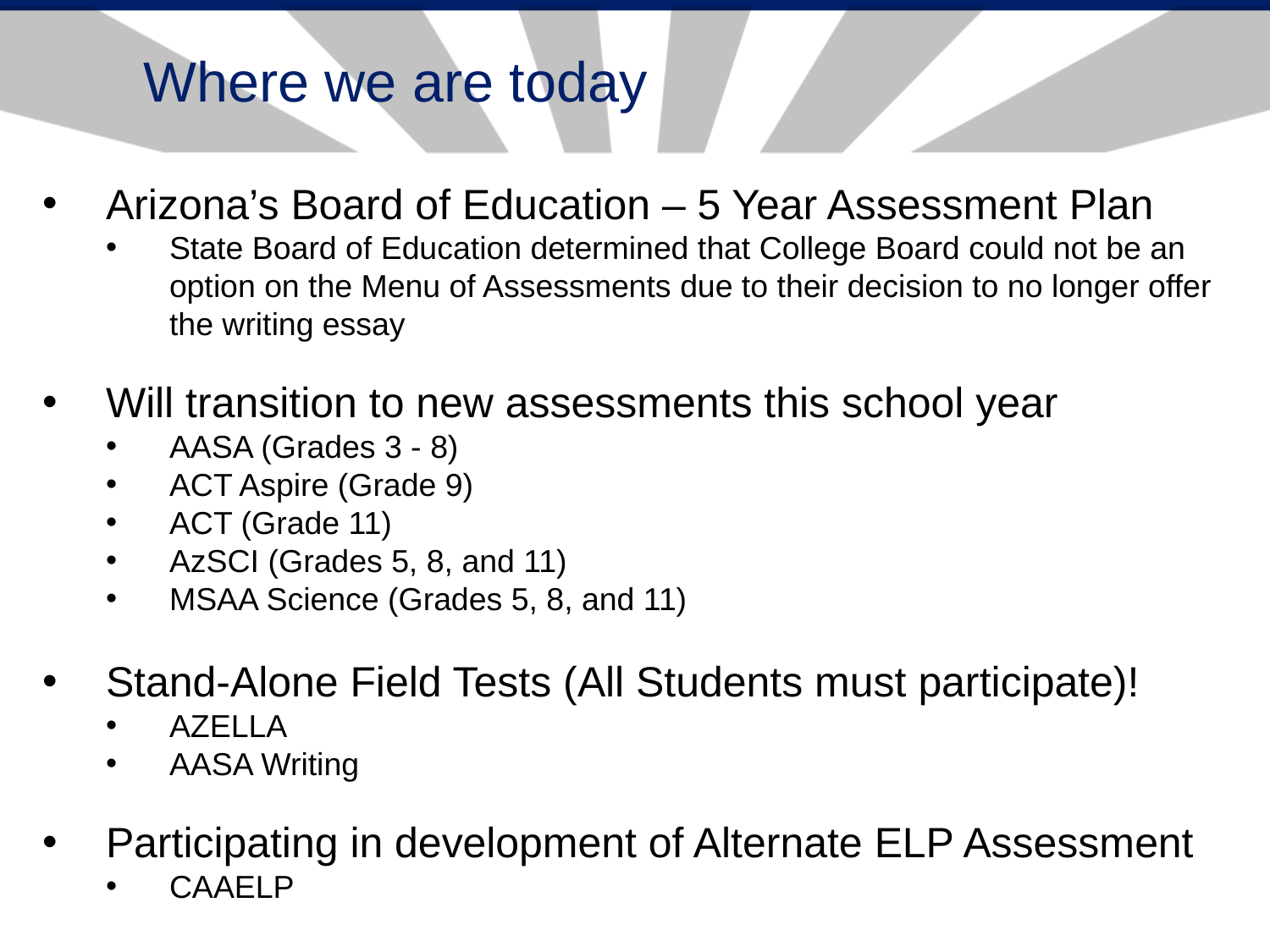

# Where we are today
Arizona’s Board of Education – 5 Year Assessment Plan
State Board of Education determined that College Board could not be an option on the Menu of Assessments due to their decision to no longer offer the writing essay

Will transition to new assessments this school year
AASA (Grades 3 - 8)
ACT Aspire (Grade 9)
ACT (Grade 11)
AzSCI (Grades 5, 8, and 11)
MSAA Science (Grades 5, 8, and 11)

Stand-Alone Field Tests (All Students must participate)!
AZELLA
AASA Writing

Participating in development of Alternate ELP Assessment
CAAELP